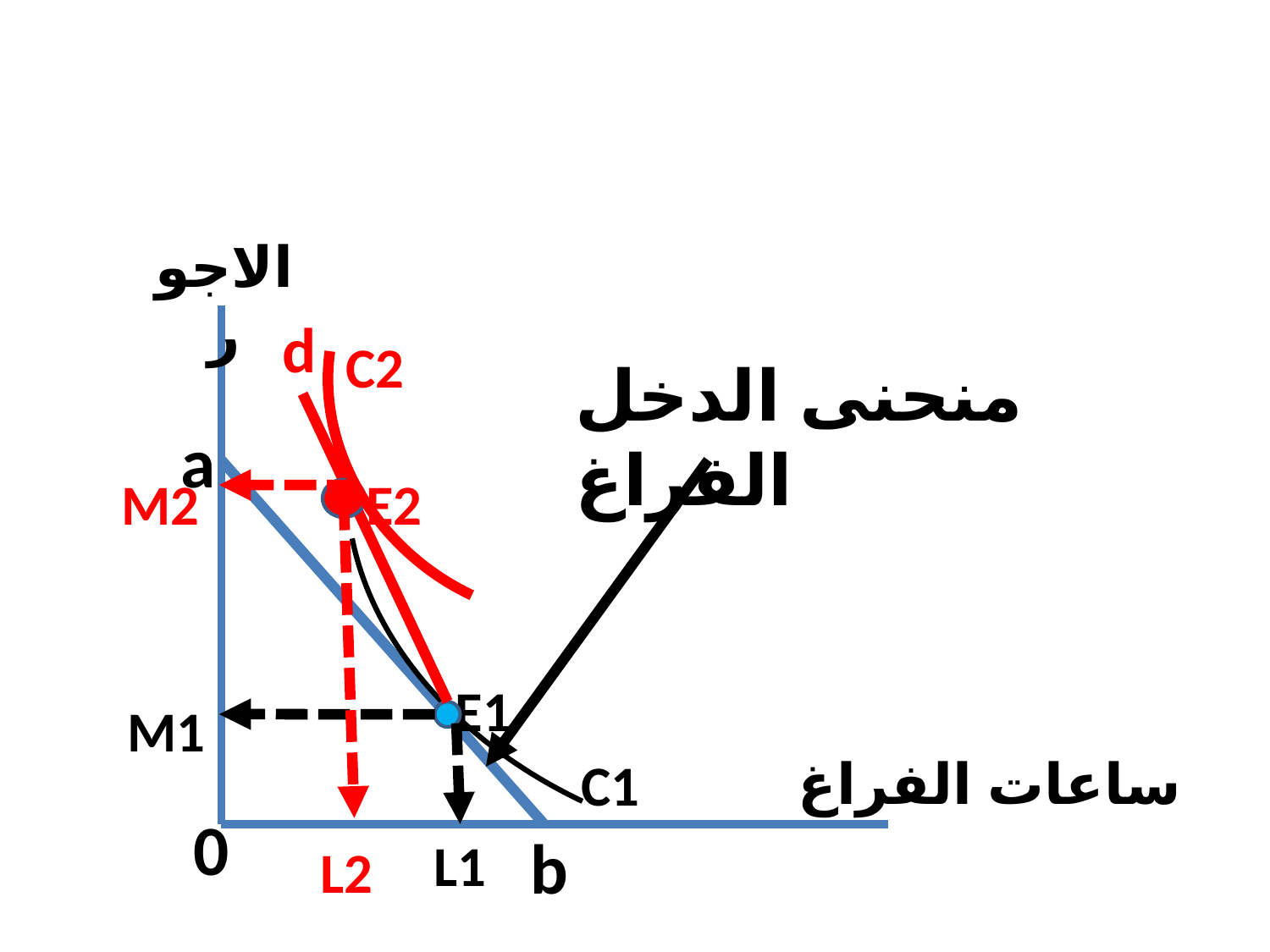

الاجور
d
C2
منحنى الدخل الفراغ
a
M2
E2

E1
M1

ساعات الفراغ
C1
0
b
L1
L2